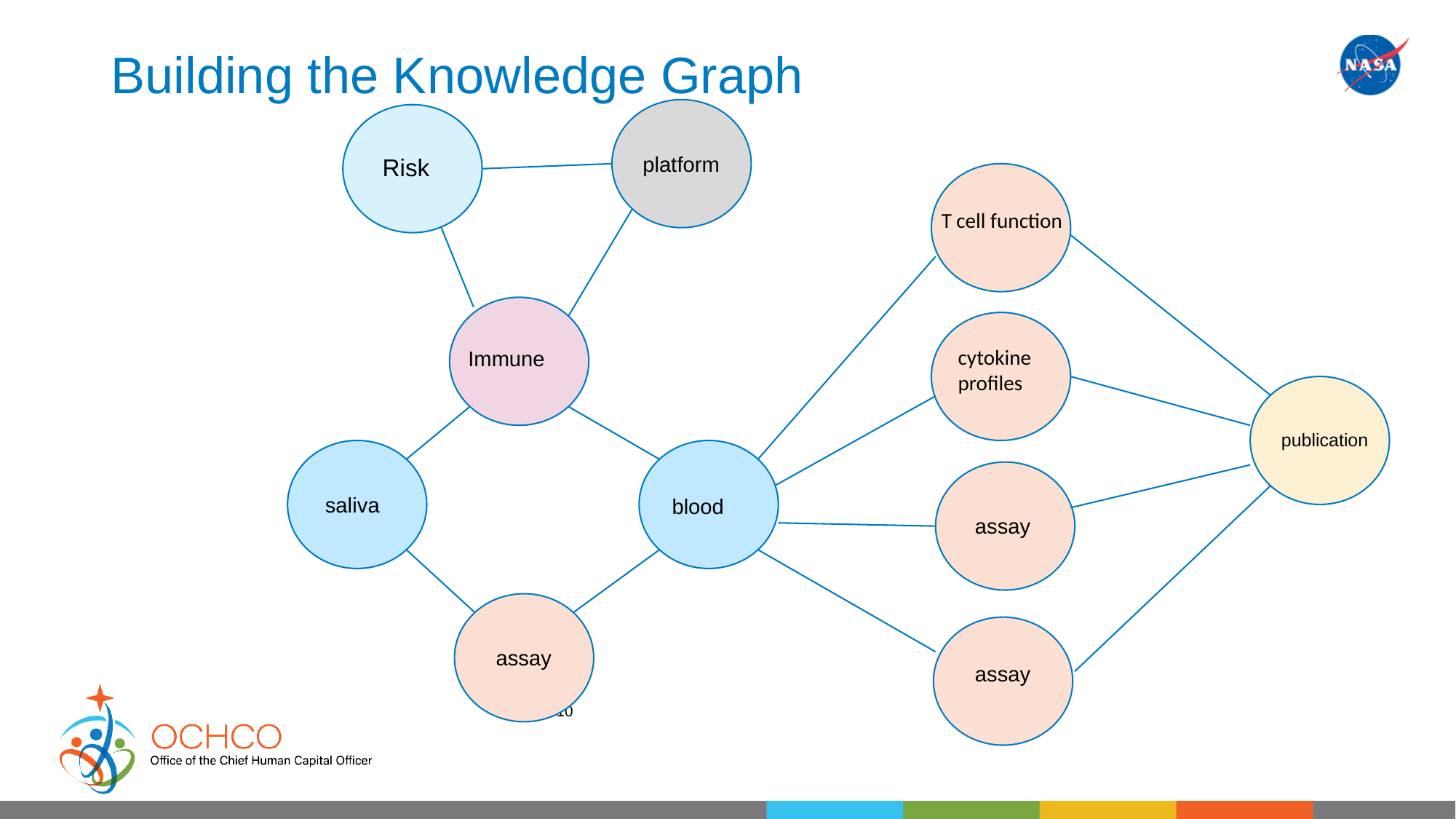

# Building the Knowledge Graph

platform
Risk

T cell function

cytokine profiles
Immune

publication

saliva
blood
assay

assay
assay
10